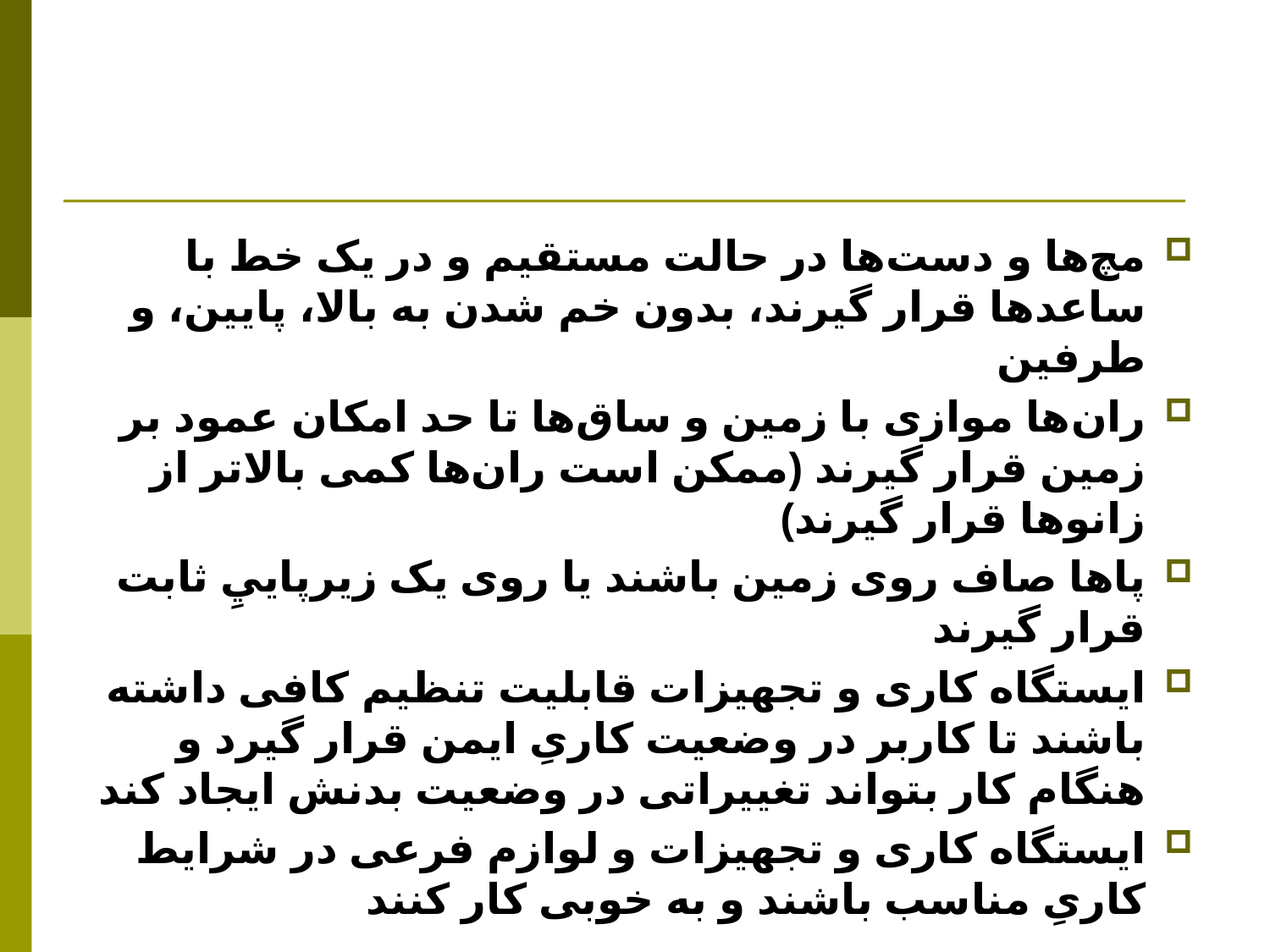

#
مچ‌ها و دست‌ها در حالت مستقيم و در يک خط با ساعدها قرار گيرند، بدون خم شدن به بالا، پايين، و طرفين
ران‌ها موازی با زمين و ساق‌ها تا حد امکان عمود بر زمين قرار گيرند (ممکن است ران‌ها کمی بالاتر از زانوها قرار گيرند)
پاها صاف روی زمين باشند يا روی يک زيرپاييِ ثابت قرار گيرند
ايستگاه کاری و تجهيزات قابليت تنظيم کافی داشته باشند تا کاربر در وضعيت کاریِ ايمن قرار گيرد و هنگام کار بتواند تغييراتی در وضعيت بدنش ايجاد کند
ايستگاه کاری و تجهيزات و لوازم فرعی در شرايط کاریِ مناسب باشند و به خوبی کار کنند